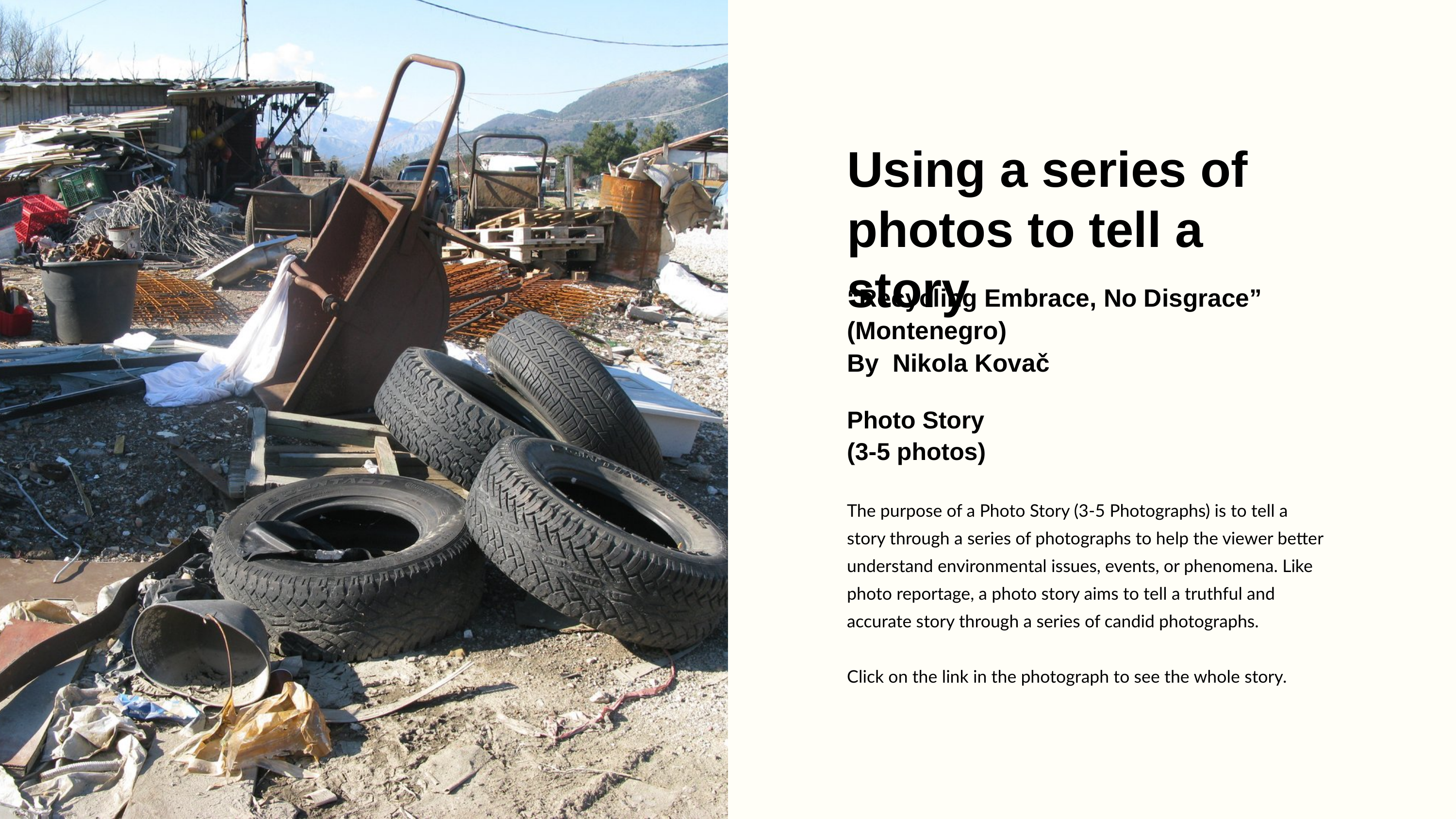

Using a series of photos to tell a story
“Recycling Embrace, No Disgrace” (Montenegro)
By  Nikola Kovač
Photo Story
(3-5 photos)
The purpose of a Photo Story (3-5 Photographs) is to tell a story through a series of photographs to help the viewer better understand environmental issues, events, or phenomena. Like photo reportage, a photo story aims to tell a truthful and accurate story through a series of candid photographs.

Click on the link in the photograph to see the whole story.